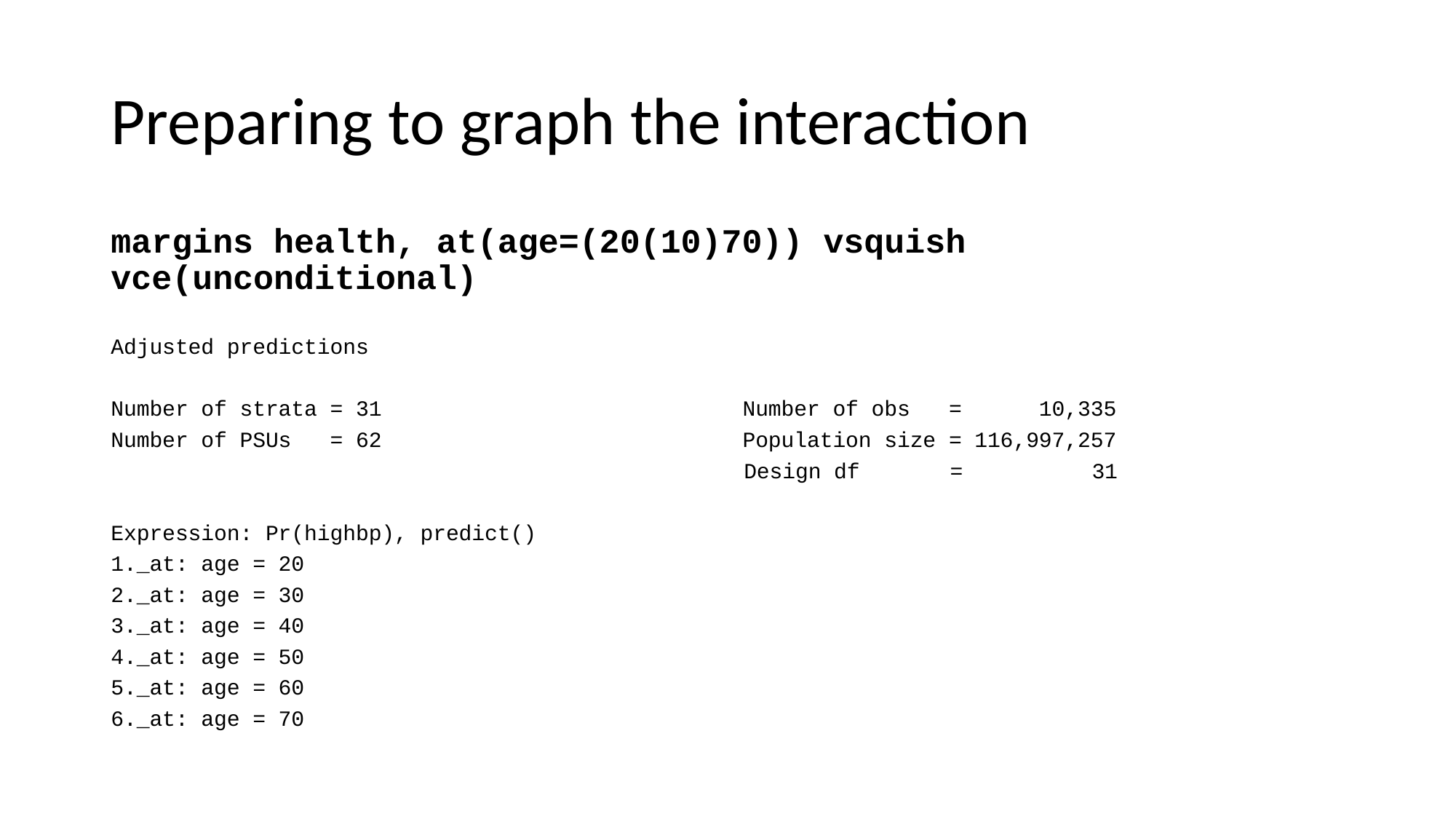

# Preparing to graph the interaction
margins health, at(age=(20(10)70)) vsquish vce(unconditional)

Adjusted predictions

Number of strata = 31                            Number of obs   =      10,335
Number of PSUs   = 62                            Population size = 116,997,257
                                                 Design df       =          31

Expression: Pr(highbp), predict()
1._at: age = 20
2._at: age = 30
3._at: age = 40
4._at: age = 50
5._at: age = 60
6._at: age = 70